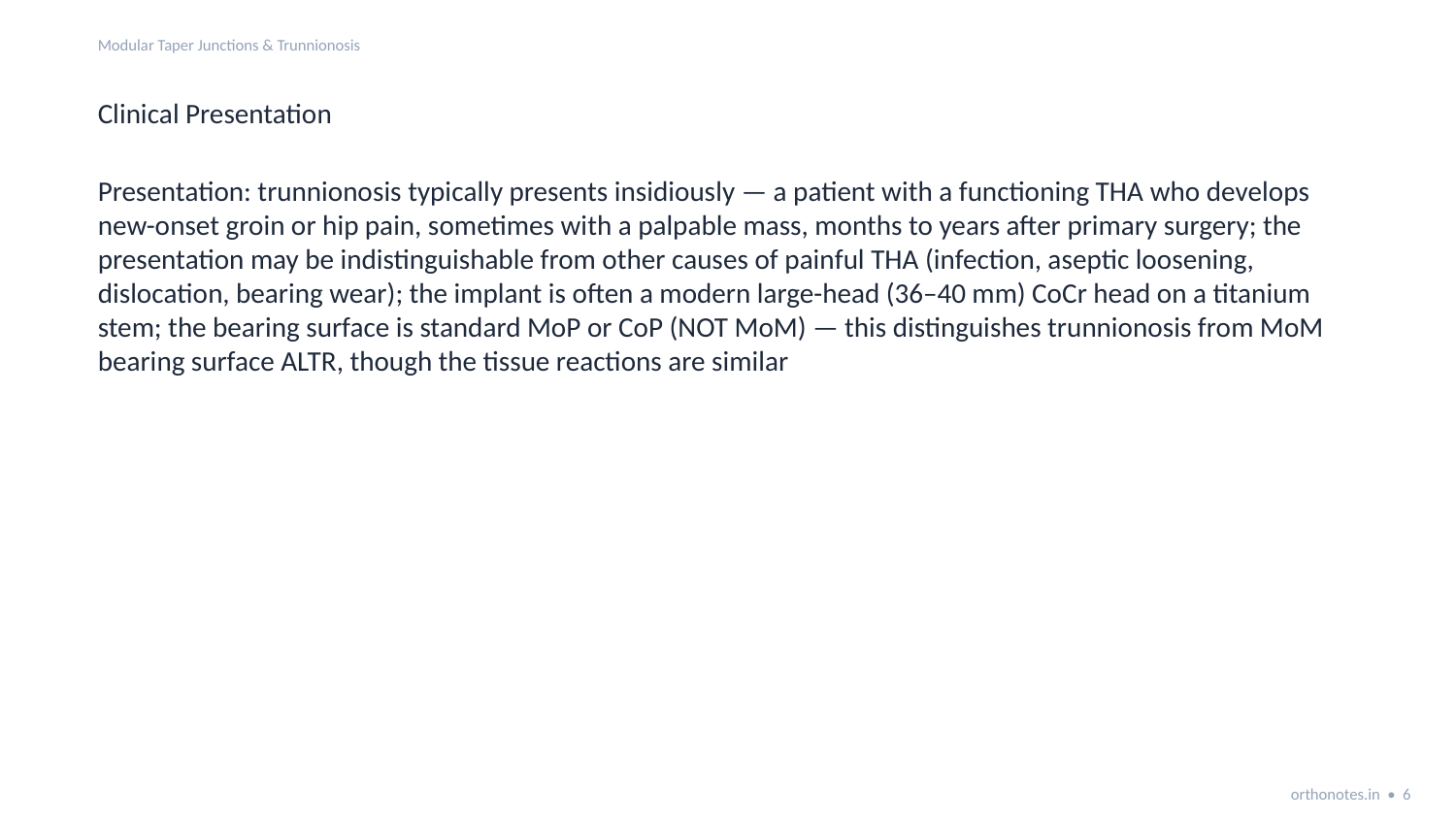

Modular Taper Junctions & Trunnionosis
Clinical Presentation
Presentation: trunnionosis typically presents insidiously — a patient with a functioning THA who develops new-onset groin or hip pain, sometimes with a palpable mass, months to years after primary surgery; the presentation may be indistinguishable from other causes of painful THA (infection, aseptic loosening, dislocation, bearing wear); the implant is often a modern large-head (36–40 mm) CoCr head on a titanium stem; the bearing surface is standard MoP or CoP (NOT MoM) — this distinguishes trunnionosis from MoM bearing surface ALTR, though the tissue reactions are similar
orthonotes.in  •  6